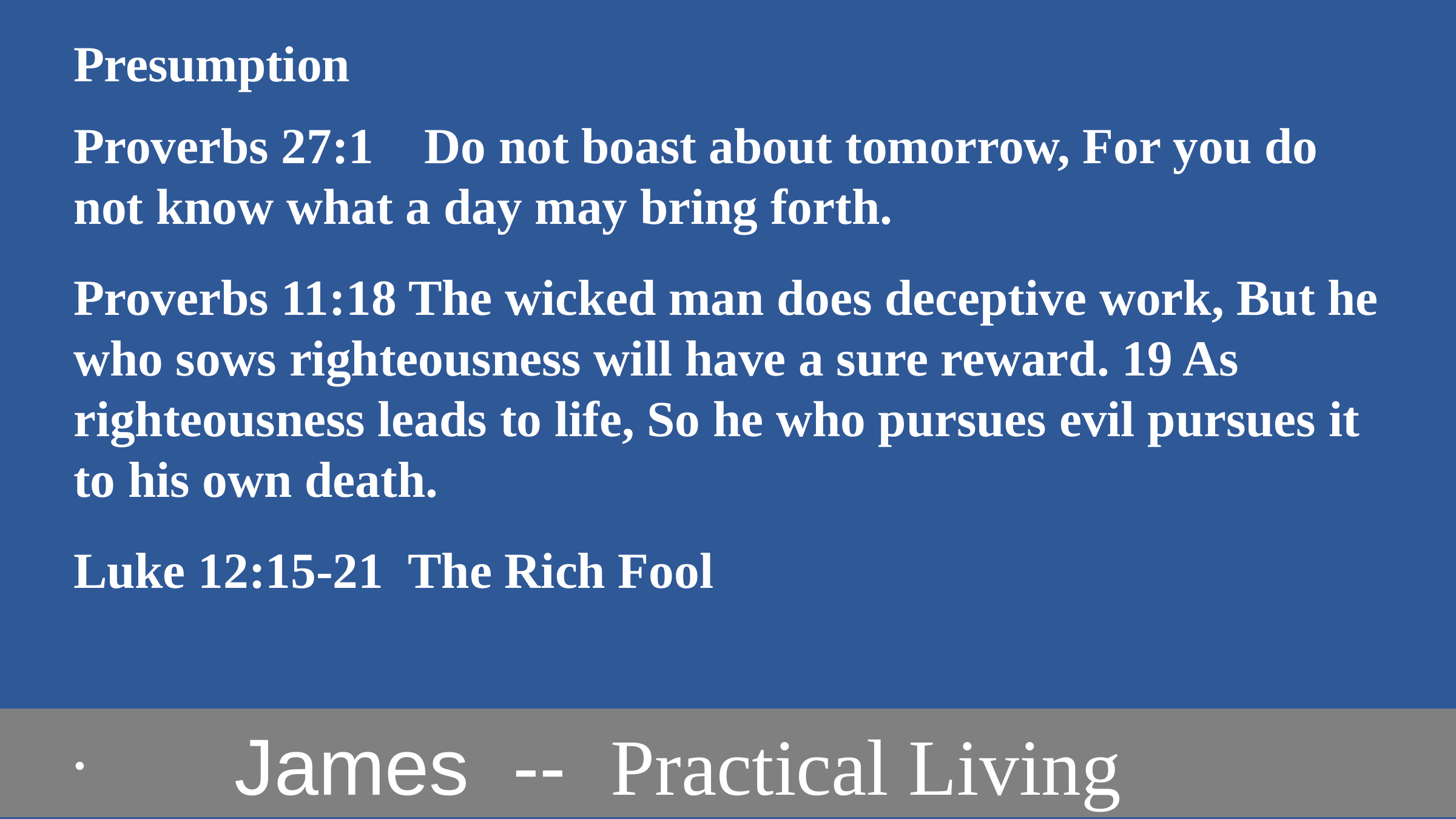

Presumption

Proverbs 27:1    Do not boast about tomorrow, For you do not know what a day may bring forth.

Proverbs 11:18 The wicked man does deceptive work, But he who sows righteousness will have a sure reward. 19 As righteousness leads to life, So he who pursues evil pursues it to his own death.

Luke 12:15-21  The Rich Fool

.

          James  --  Practical Living